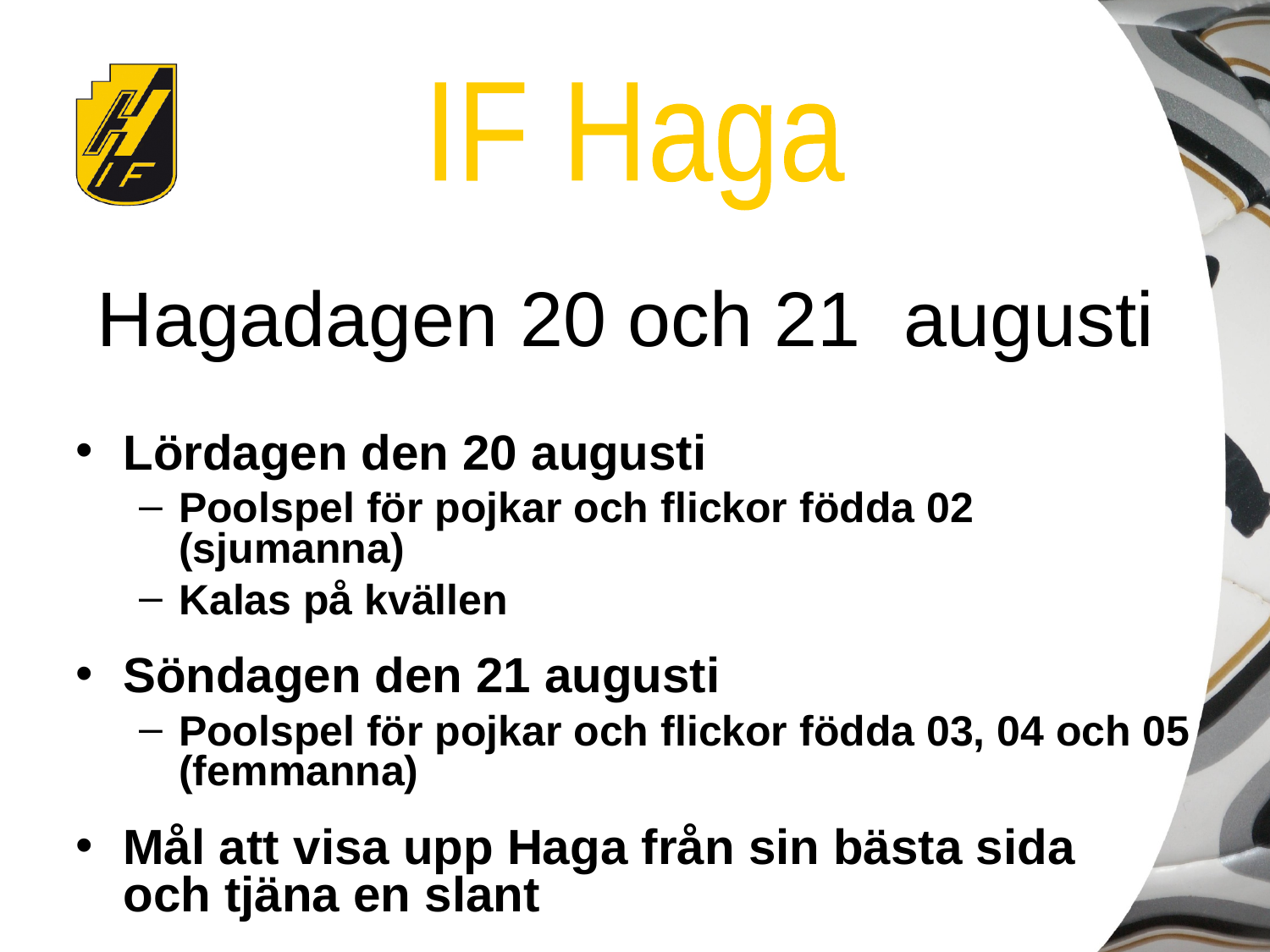

Hagadagen 20 och 21  augusti
Lördagen den 20 augusti
Poolspel för pojkar och flickor födda 02 (sjumanna)
Kalas på kvällen
Söndagen den 21 augusti
Poolspel för pojkar och flickor födda 03, 04 och 05 (femmanna)
Mål att visa upp Haga från sin bästa sida
och tjäna en slant